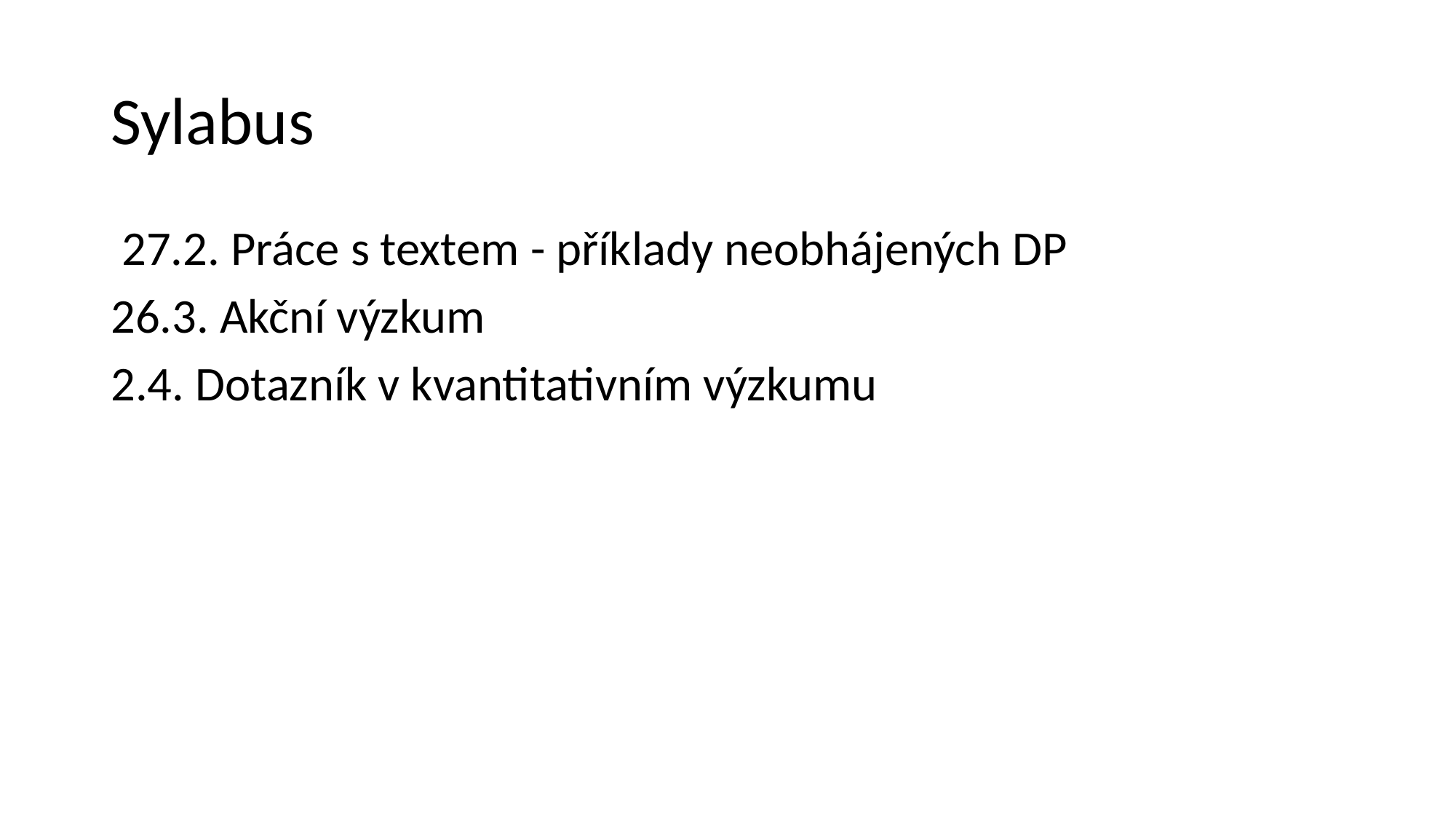

# Sylabus
 27.2. Práce s textem - příklady neobhájených DP
26.3. Akční výzkum
2.4. Dotazník v kvantitativním výzkumu